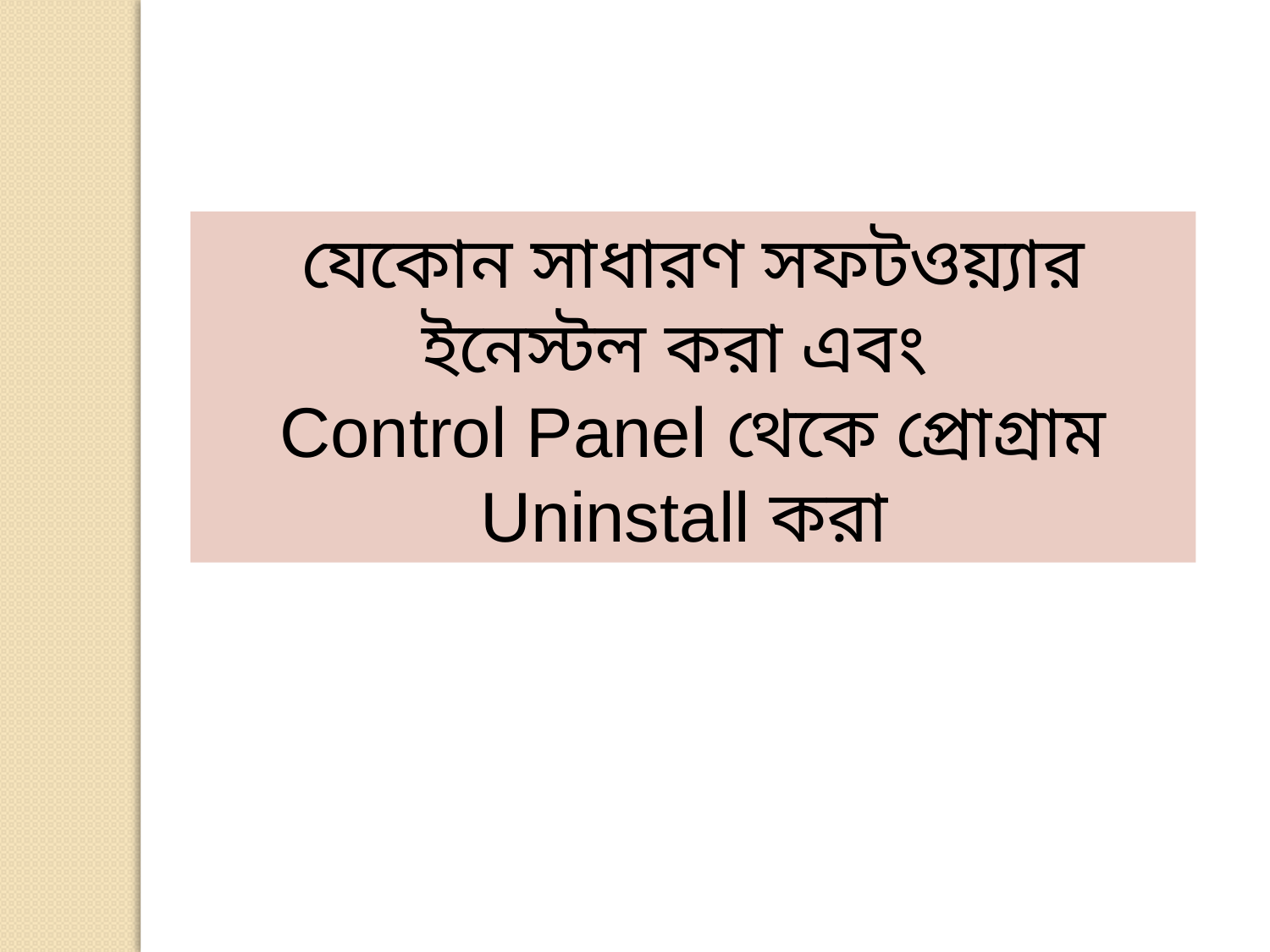

যেকোন সাধারণ সফটওয়্যার ইনেস্টল করা এবং
Control Panel থেকে প্রোগ্রাম Uninstall করা